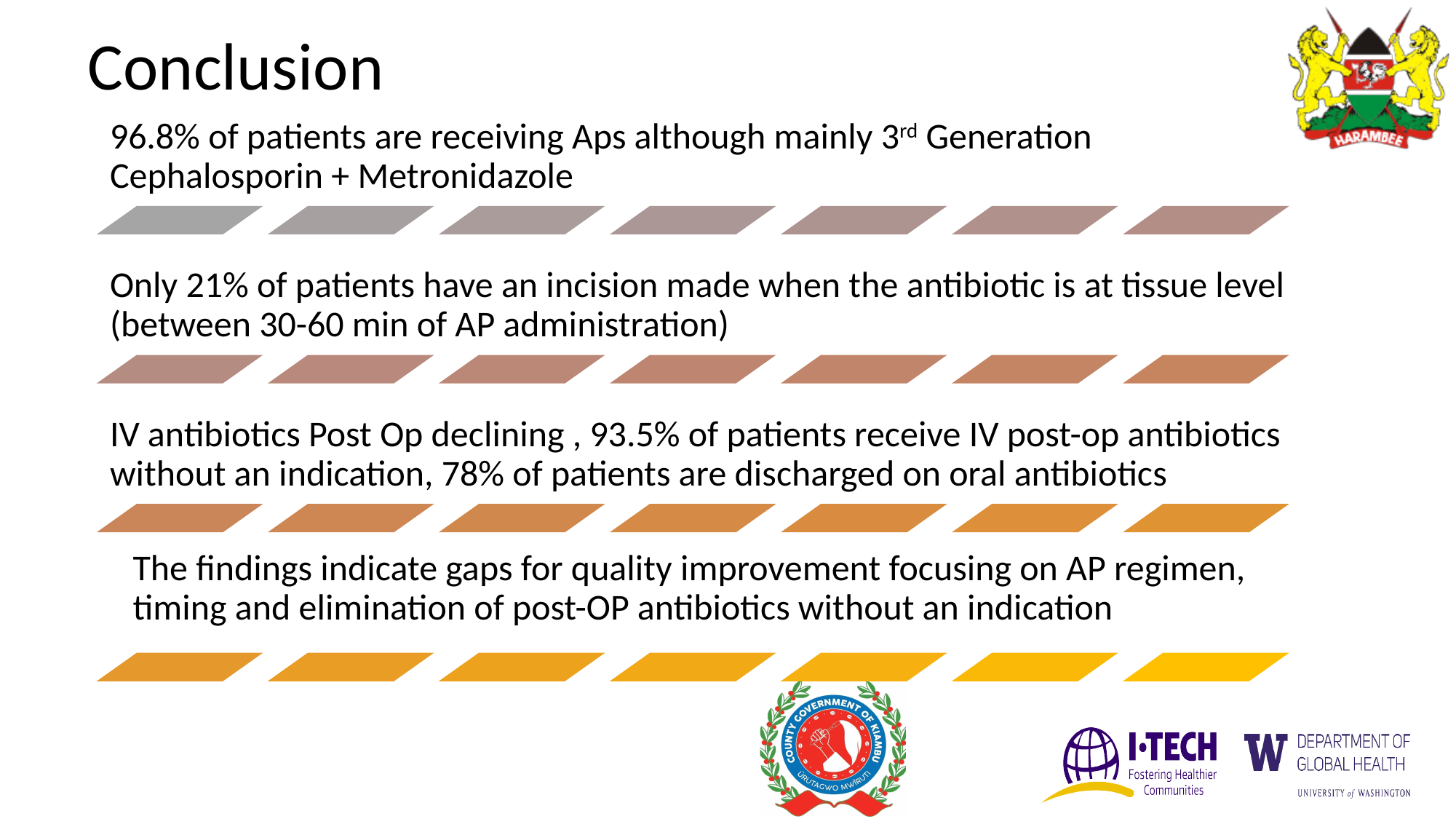

# Conclusion
96.8% of patients are receiving Aps although mainly 3rd Generation Cephalosporin + Metronidazole
Only 21% of patients have an incision made when the antibiotic is at tissue level (between 30-60 min of AP administration)
IV antibiotics Post Op declining , 93.5% of patients receive IV post-op antibiotics without an indication, 78% of patients are discharged on oral antibiotics
The findings indicate gaps for quality improvement focusing on AP regimen, timing and elimination of post-OP antibiotics without an indication